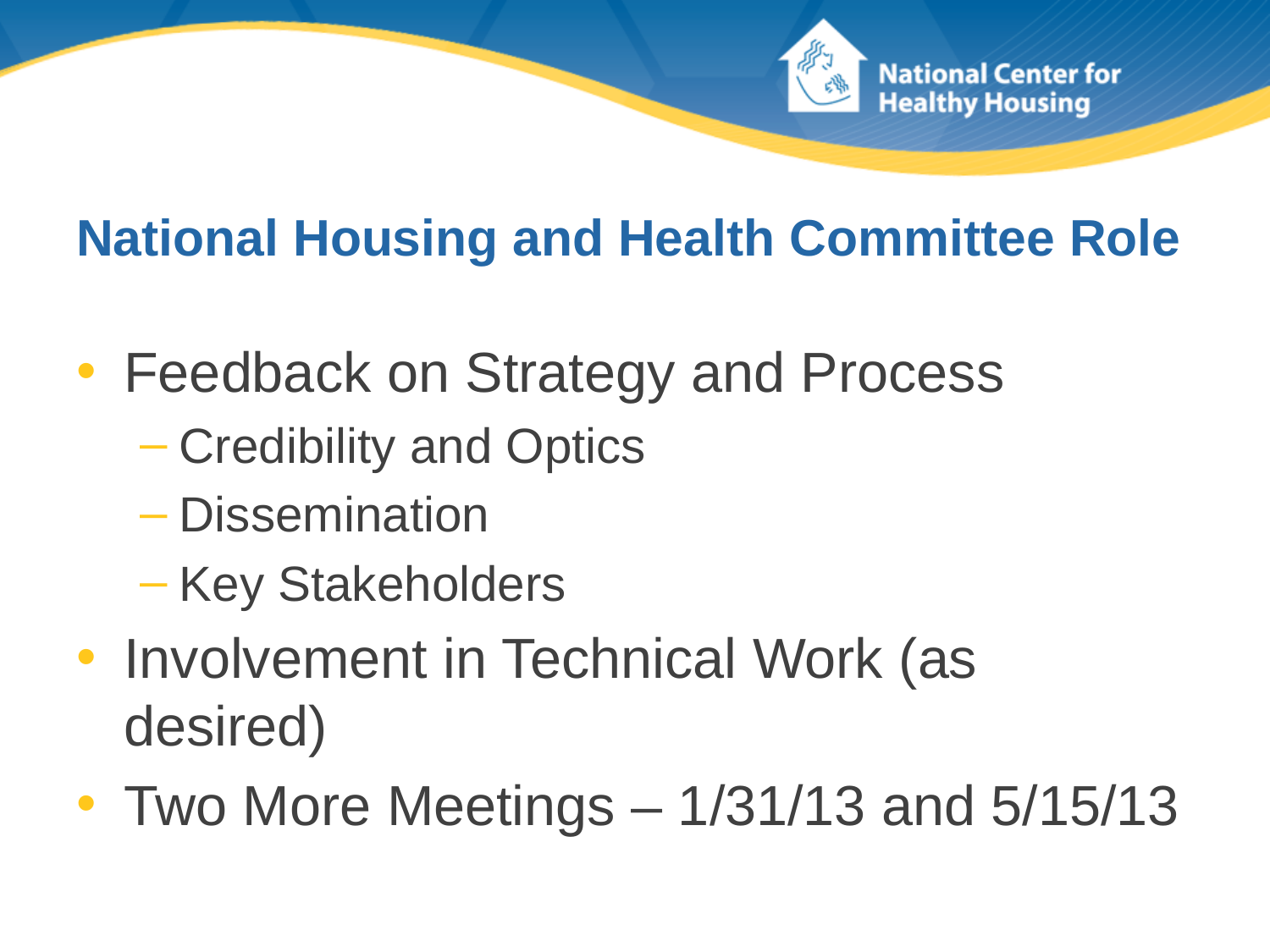

# National Housing and Health Committee Role
Feedback on Strategy and Process
Credibility and Optics
Dissemination
Key Stakeholders
Involvement in Technical Work (as desired)
Two More Meetings – 1/31/13 and 5/15/13